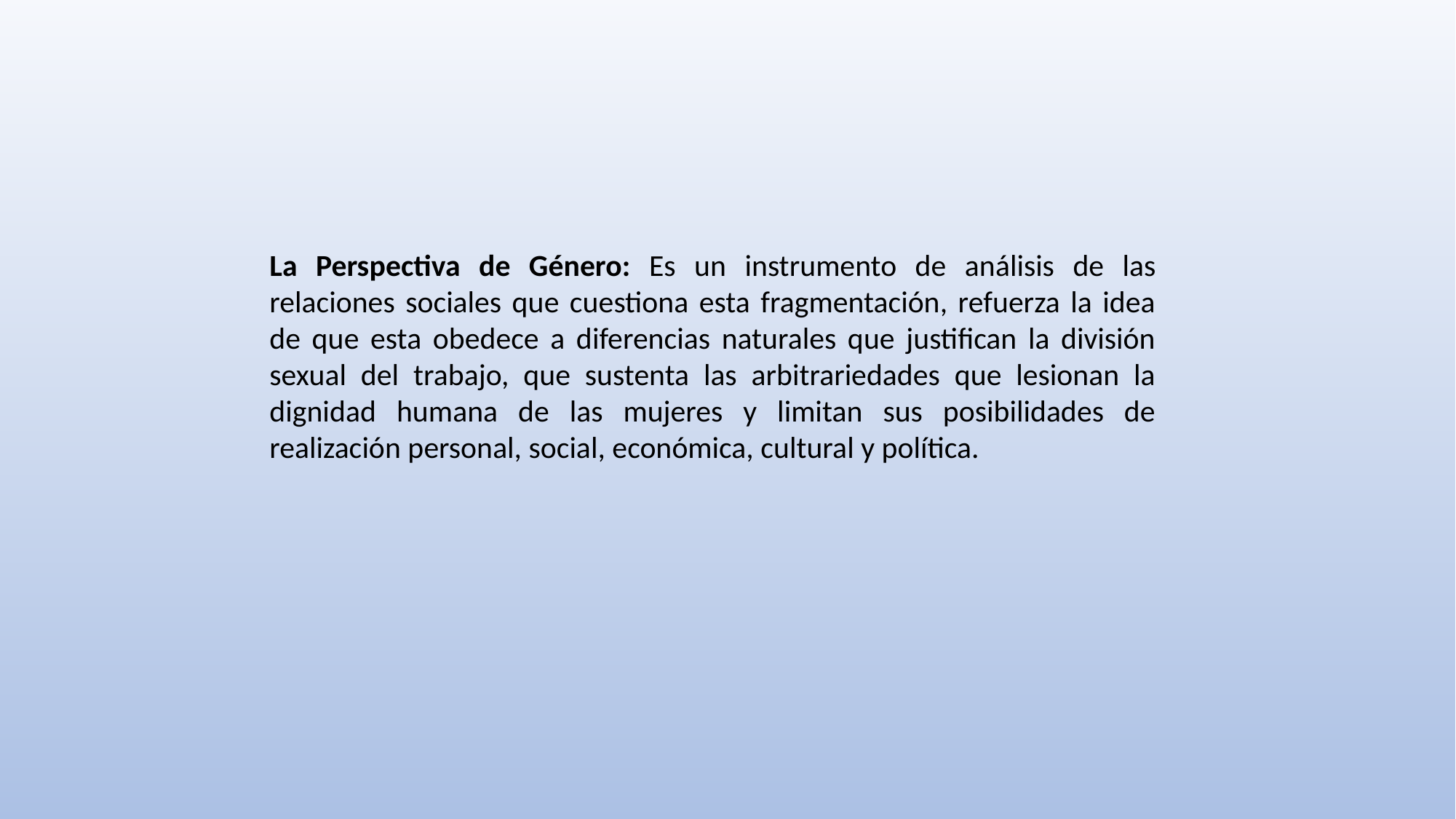

La Perspectiva de Género: Es un instrumento de análisis de las relaciones sociales que cuestiona esta fragmentación, refuerza la idea de que esta obedece a diferencias naturales que justifican la división sexual del trabajo, que sustenta las arbitrariedades que lesionan la dignidad humana de las mujeres y limitan sus posibilidades de realización personal, social, económica, cultural y política.